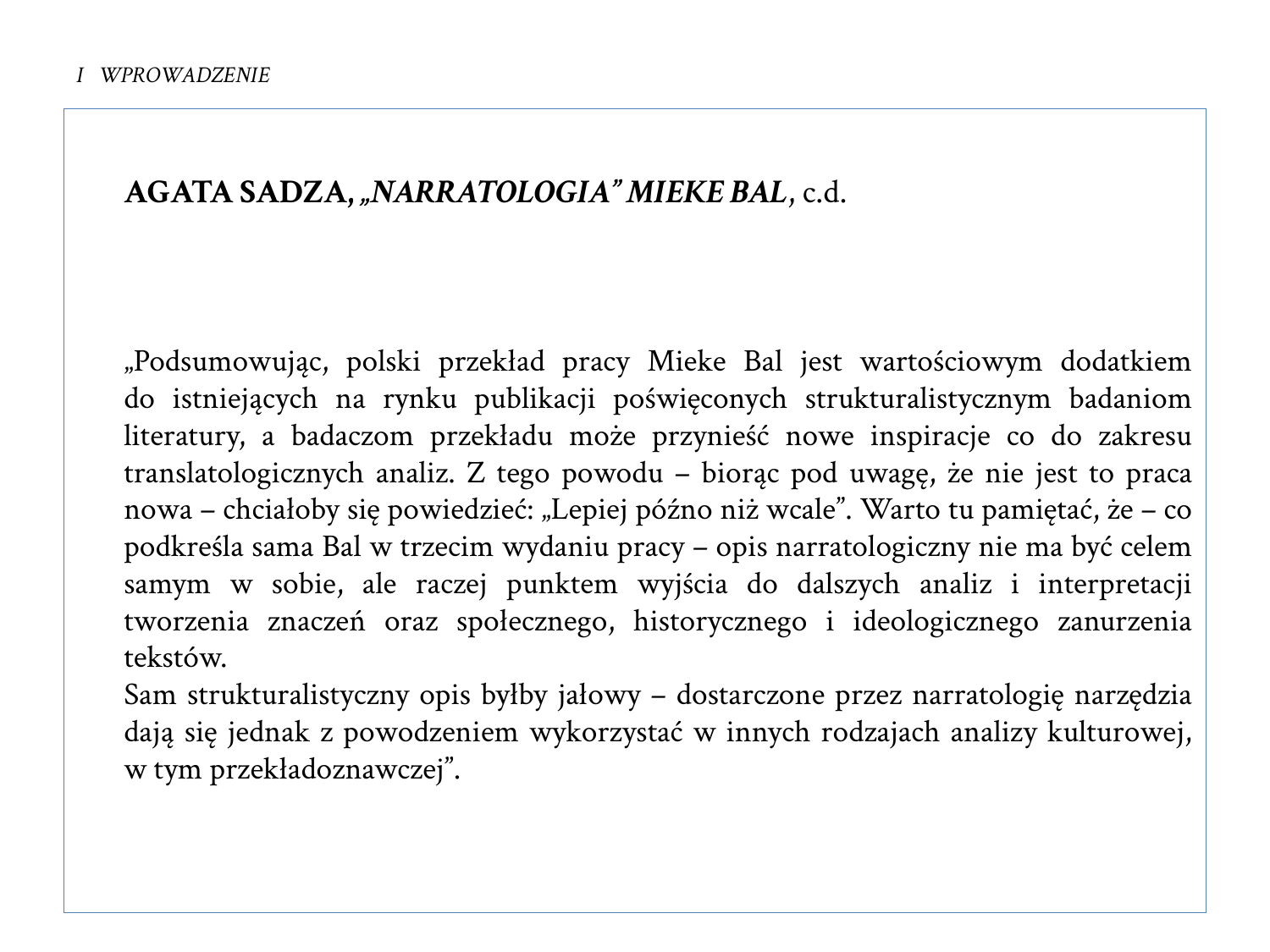

# I   WPROWADZENIE

	Agata Sadza, „Narratologia” Mieke Bal, c.d.

	„Podsumowując, polski przekład pracy Mieke Bal jest wartościowym dodatkiem
do istniejących na rynku publikacji poświęconych strukturalistycznym badaniom literatury, a badaczom przekładu może przynieść nowe inspiracje co do zakresu translatologicznych analiz. Z tego powodu – biorąc pod uwagę, że nie jest to praca nowa – chciałoby się powiedzieć: „Lepiej późno niż wcale”. Warto tu pamiętać, że – co podkreśla sama Bal w trzecim wydaniu pracy – opis narratologiczny nie ma być celem samym w sobie, ale raczej punktem wyjścia do dalszych analiz i interpretacji tworzenia znaczeń oraz społecznego, historycznego i ideologicznego zanurzenia tekstów.
Sam strukturalistyczny opis byłby jałowy – dostarczone przez narratologię narzędzia dają się jednak z powodzeniem wykorzystać w innych rodzajach analizy kulturowej,
w tym przekładoznawczej”.